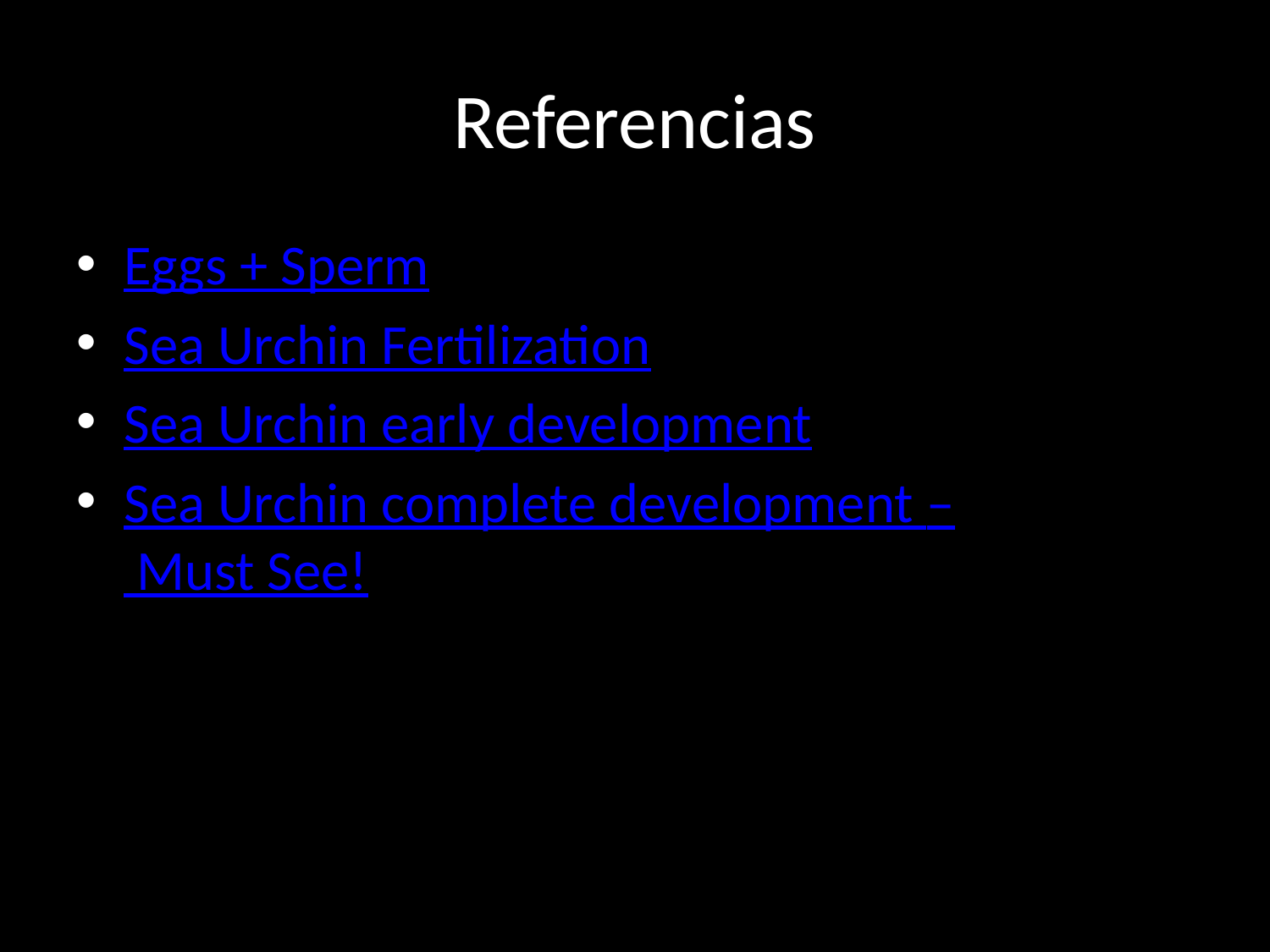

# Referencias
Eggs + Sperm
Sea Urchin Fertilization
Sea Urchin early development
Sea Urchin complete development – Must See!